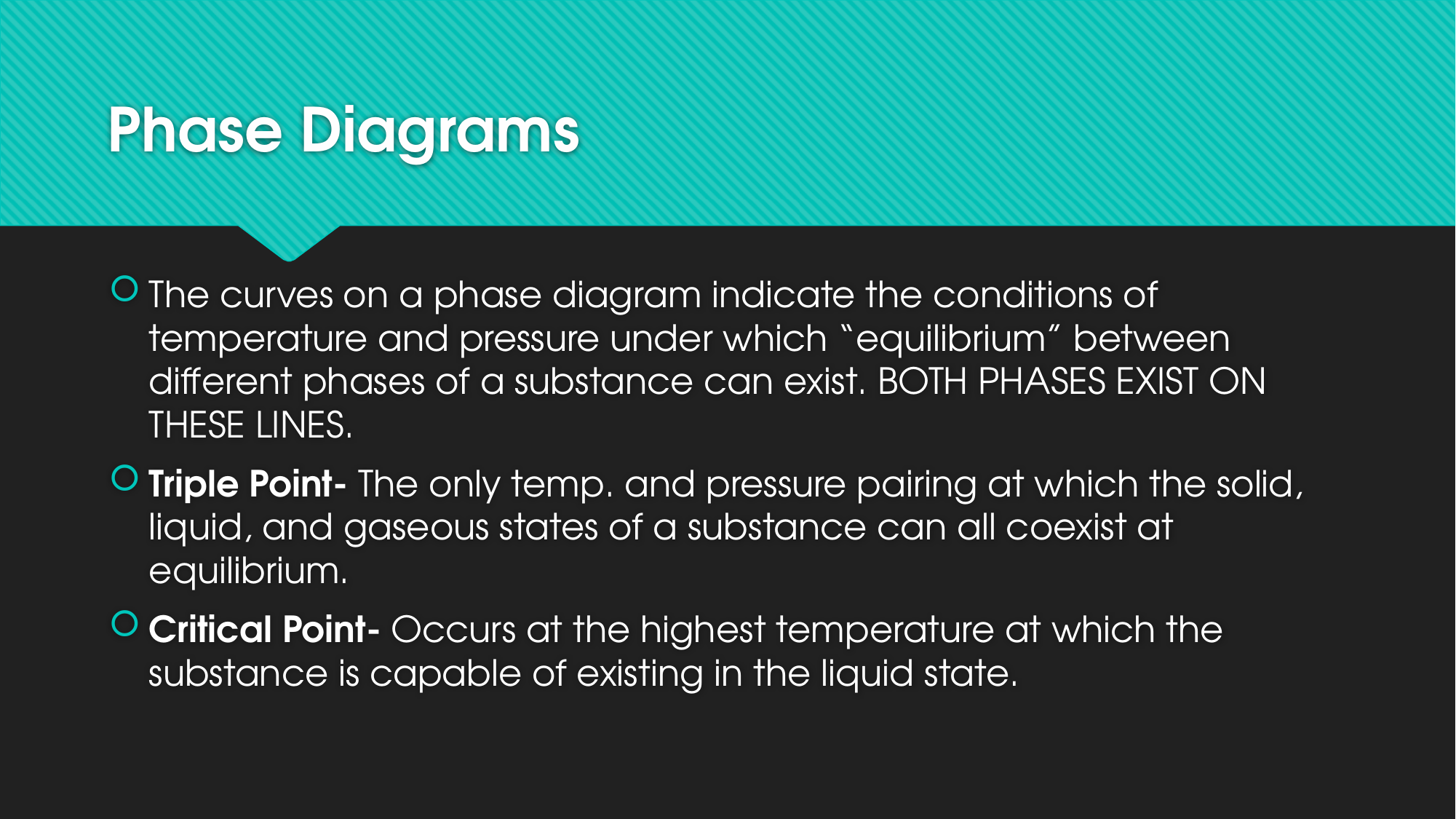

# Phase Diagrams
The curves on a phase diagram indicate the conditions of temperature and pressure under which “equilibrium” between different phases of a substance can exist. BOTH PHASES EXIST ON THESE LINES.
Triple Point- The only temp. and pressure pairing at which the solid, liquid, and gaseous states of a substance can all coexist at equilibrium.
Critical Point- Occurs at the highest temperature at which the substance is capable of existing in the liquid state.